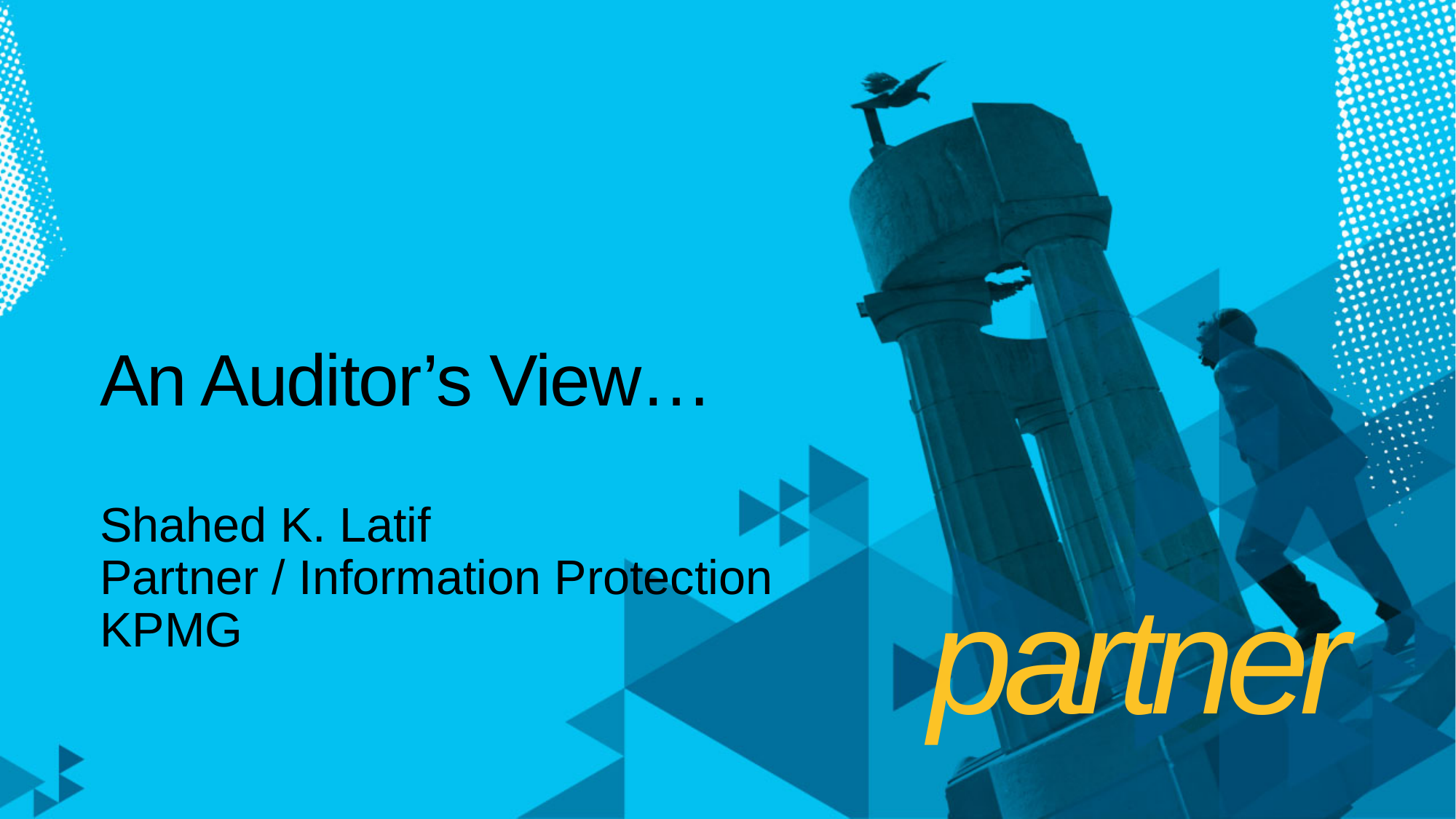

# An Auditor’s View…
Shahed K. Latif
Partner / Information Protection
KPMG
partner